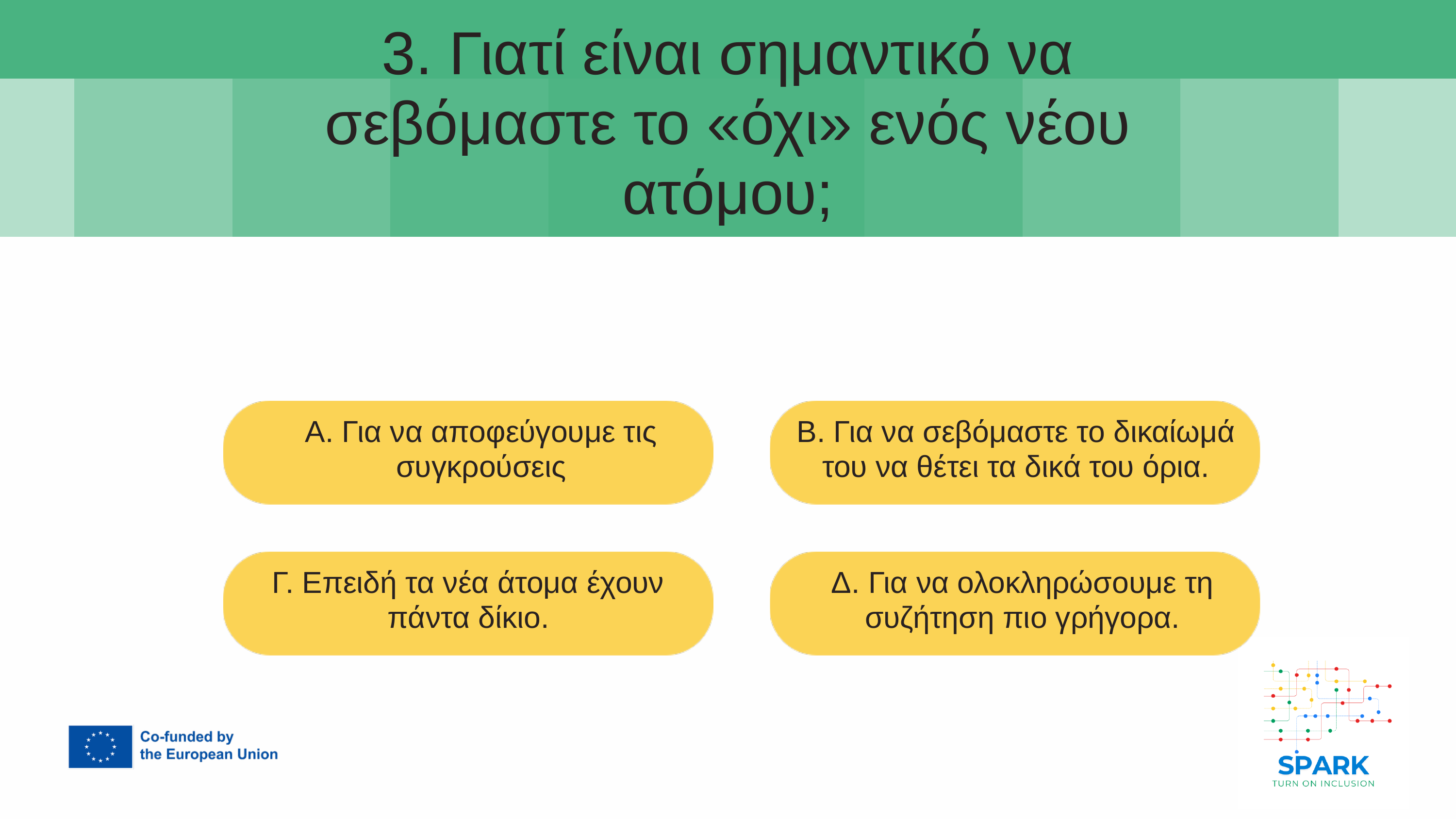

3. Γιατί είναι σημαντικό να σεβόμαστε το «όχι» ενός νέου ατόμου;

7

Α. Για να αποφεύγουμε τις συγκρούσεις
Β. Για να σεβόμαστε το δικαίωμά του να θέτει τα δικά του όρια.

Γ. Επειδή τα νέα άτομα έχουν πάντα δίκιο.
Δ. Για να ολοκληρώσουμε τη συζήτηση πιο γρήγορα.